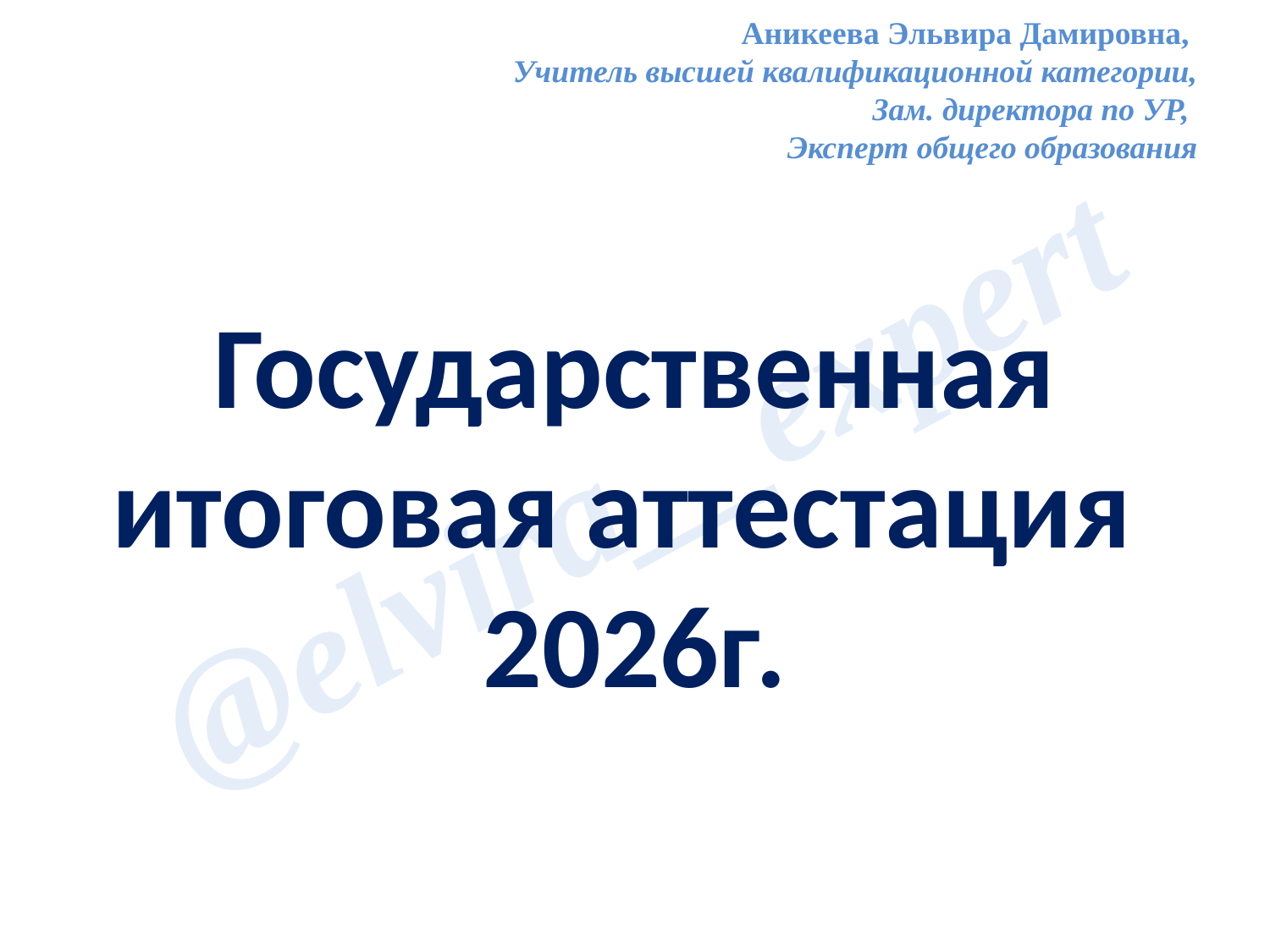

Аникеева Эльвира Дамировна,
Учитель высшей квалификационной категории,
Зам. директора по УР,
Эксперт общего образования

Государственная итоговая аттестация
2026г.